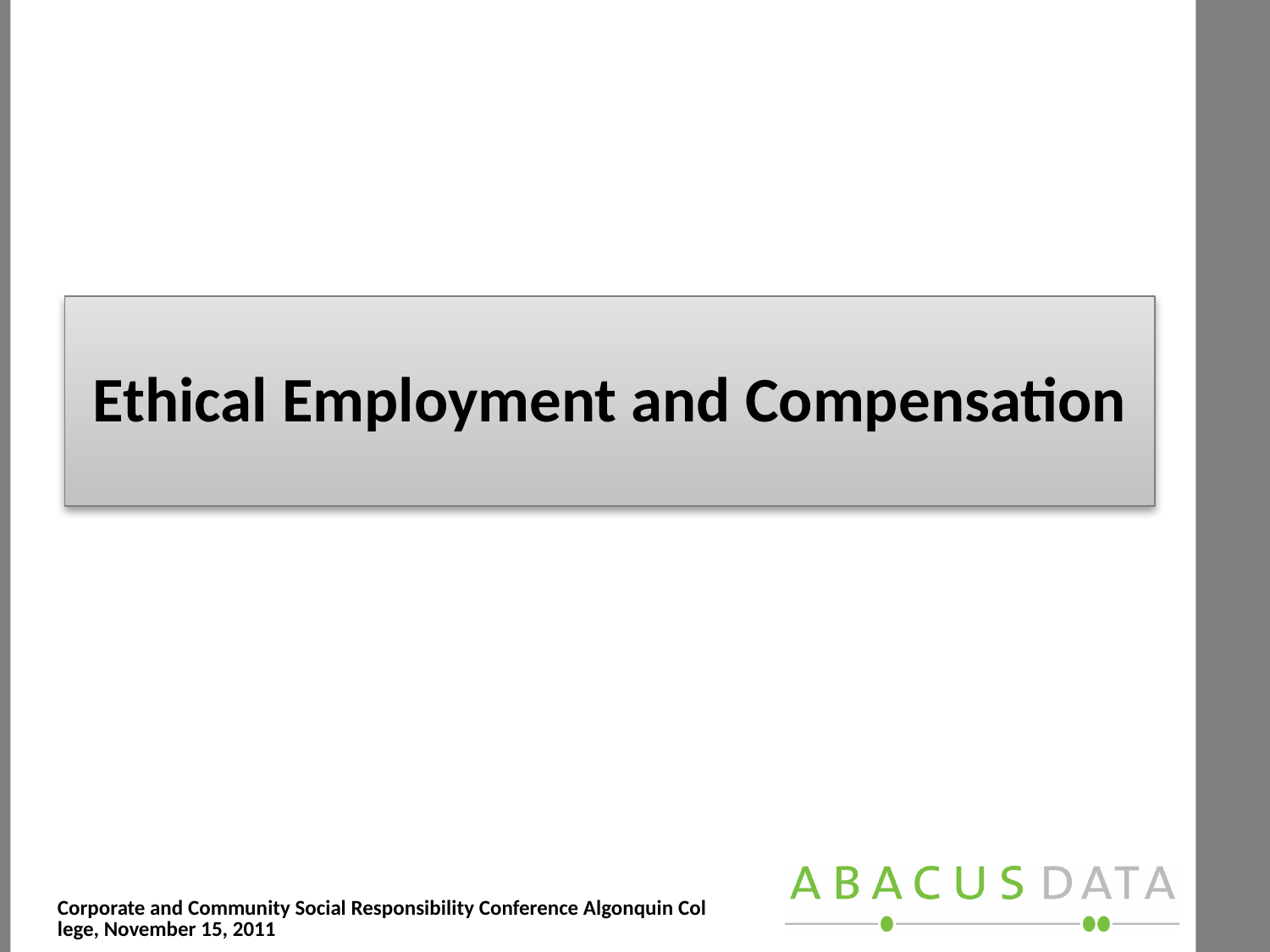

Ethical Employment and Compensation
Corporate and Community Social Responsibility Conference Algonquin College, November 15, 2011